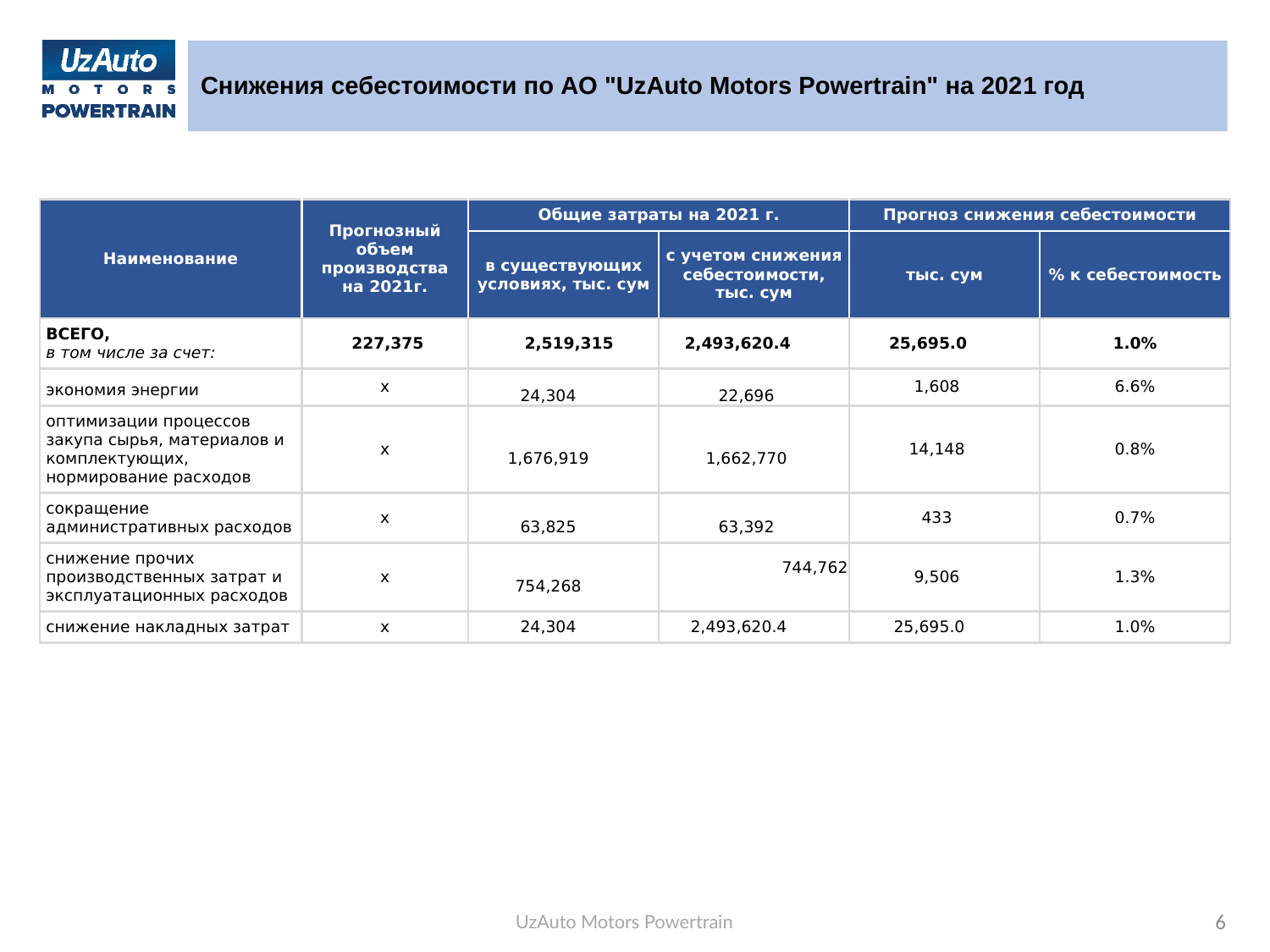

# Снижения себестоимости по АО "UzAuto Motors Powertrain" на 2021 год
| Наименование | Прогнозный объем производства на 2021г. | Общие затраты на 2021 г. |  | Прогноз снижения себестоимости |  |
| --- | --- | --- | --- | --- | --- |
|  |  | в существующих условиях, тыс. сум | с учетом снижения себестоимости, тыс. сум | тыс. сум | % к себестоимость |
| ВСЕГО, в том числе за счет: | 227,375 | 2,519,315 | 2,493,620.4 | 25,695.0 | 1.0% |
| экономия энергии | x | 24,304 | 22,696 | 1,608 | 6.6% |
| оптимизации процессов закупа сырья, материалов и комплектующих, нормирование расходов | x | 1,676,919 | 1,662,770 | 14,148 | 0.8% |
| сокращение административных расходов | x | 63,825 | 63,392 | 433 | 0.7% |
| снижение прочих производственных затрат и эксплуатационных расходов | x | 754,268 | 744,762 | 9,506 | 1.3% |
| снижение накладных затрат | x | 24,304 | 2,493,620.4 | 25,695.0 | 1.0% |
6